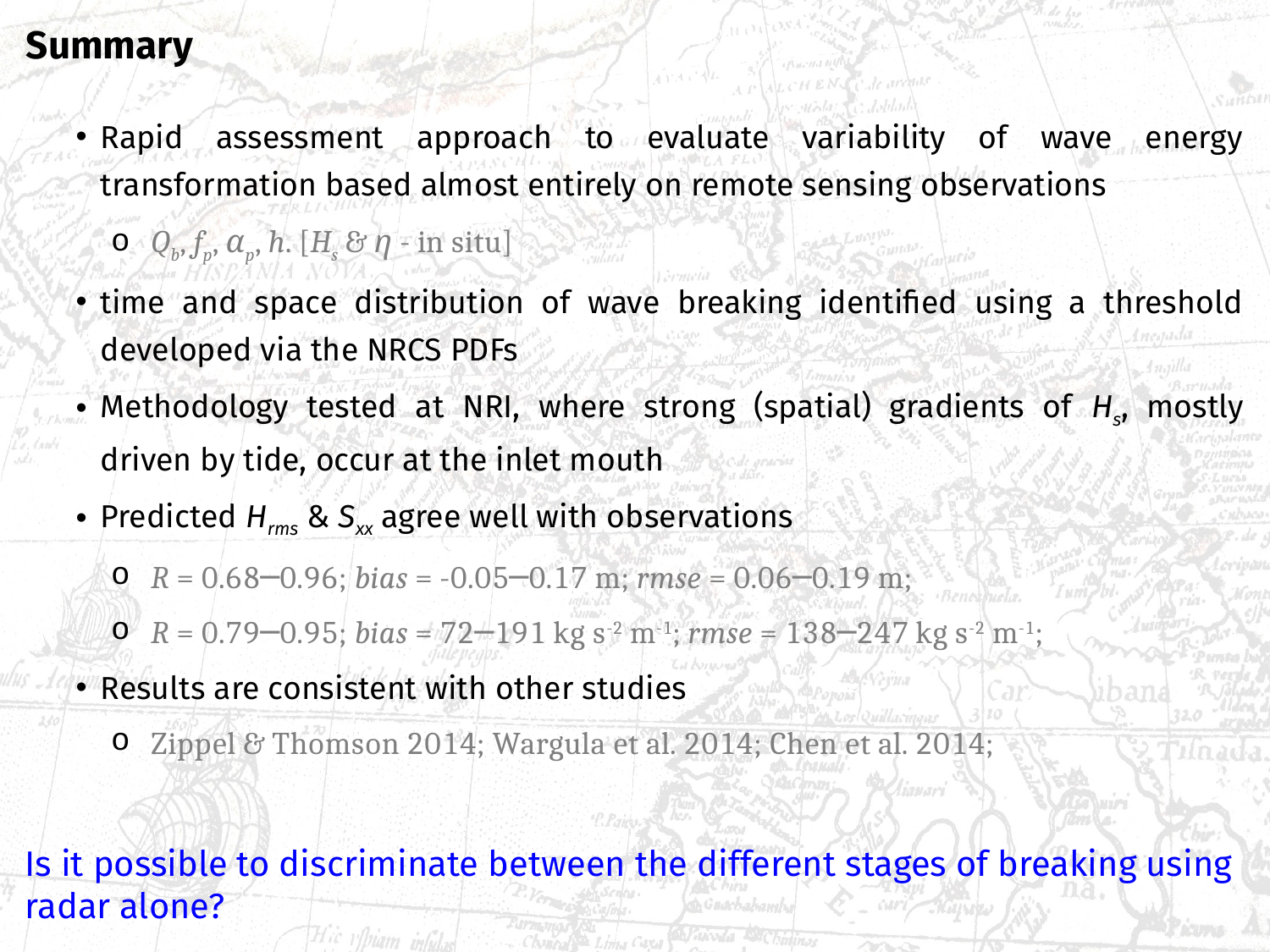

Summary
Rapid assessment approach to evaluate variability of wave energy transformation based almost entirely on remote sensing observations
Qb, fp, αp, h. [Hs & η - in situ]
time and space distribution of wave breaking identified using a threshold developed via the NRCS PDFs
Methodology tested at NRI, where strong (spatial) gradients of Hs, mostly driven by tide, occur at the inlet mouth
Predicted Hrms & Sxx agree well with observations
R = 0.68─0.96; bias = -0.05─0.17 m; rmse = 0.06─0.19 m;
R = 0.79─0.95; bias = 72─191 kg s-2 m-1; rmse = 138─247 kg s-2 m-1;
Results are consistent with other studies
Zippel & Thomson 2014; Wargula et al. 2014; Chen et al. 2014;
Is it possible to discriminate between the different stages of breaking using radar alone?